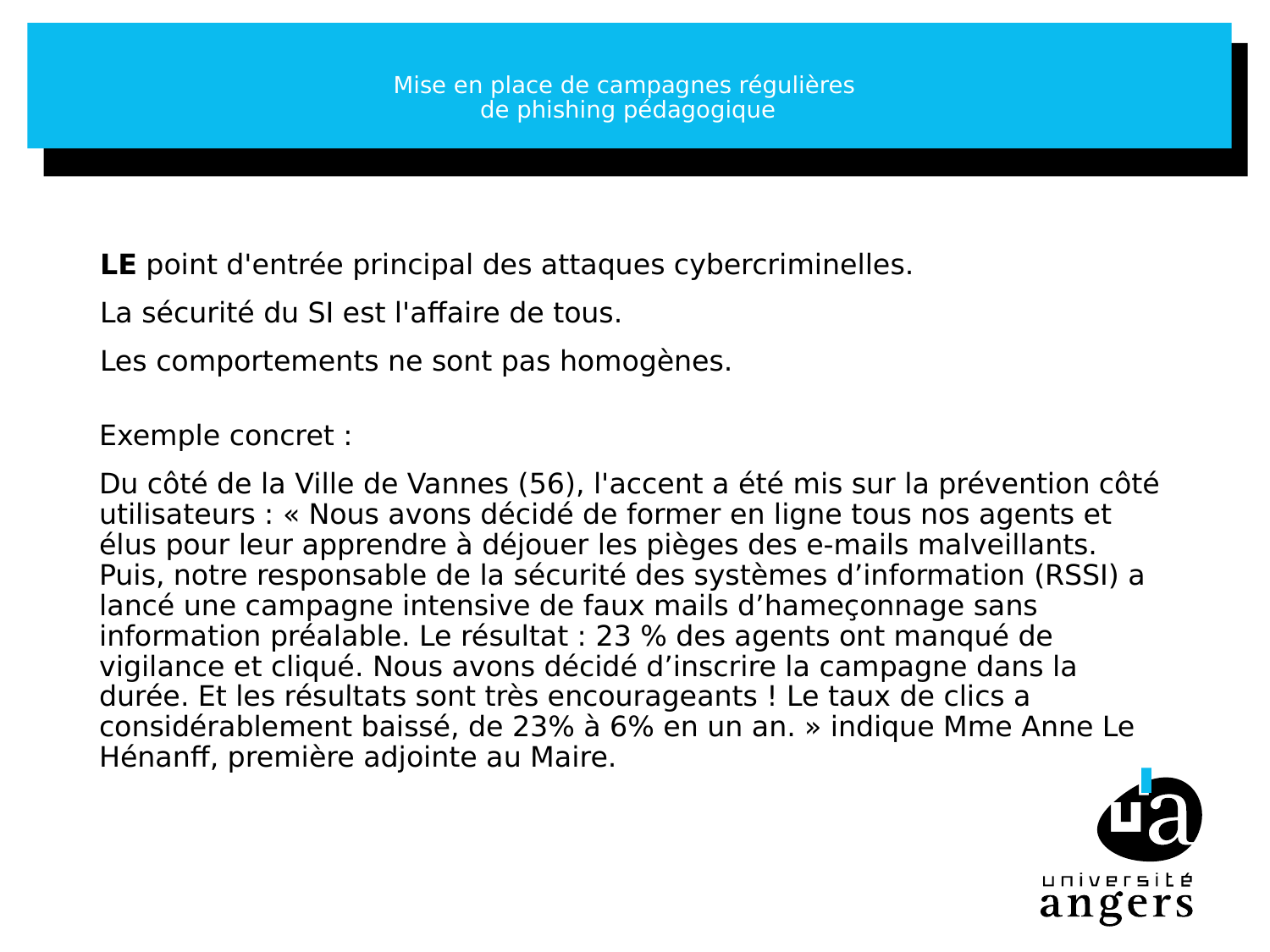

# Mise en place de campagnes régulières  de phishing pédagogique
LE point d'entrée principal des attaques cybercriminelles.
La sécurité du SI est l'affaire de tous.
Les comportements ne sont pas homogènes.

Exemple concret :
Du côté de la Ville de Vannes (56), l'accent a été mis sur la prévention côté utilisateurs : « Nous avons décidé de former en ligne tous nos agents et élus pour leur apprendre à déjouer les pièges des e-mails malveillants. Puis, notre responsable de la sécurité des systèmes d’information (RSSI) a lancé une campagne intensive de faux mails d’hameçonnage sans information préalable. Le résultat : 23 % des agents ont manqué de vigilance et cliqué. Nous avons décidé d’inscrire la campagne dans la durée. Et les résultats sont très encourageants ! Le taux de clics a considérablement baissé, de 23% à 6% en un an. » indique Mme Anne Le Hénanff, première adjointe au Maire.